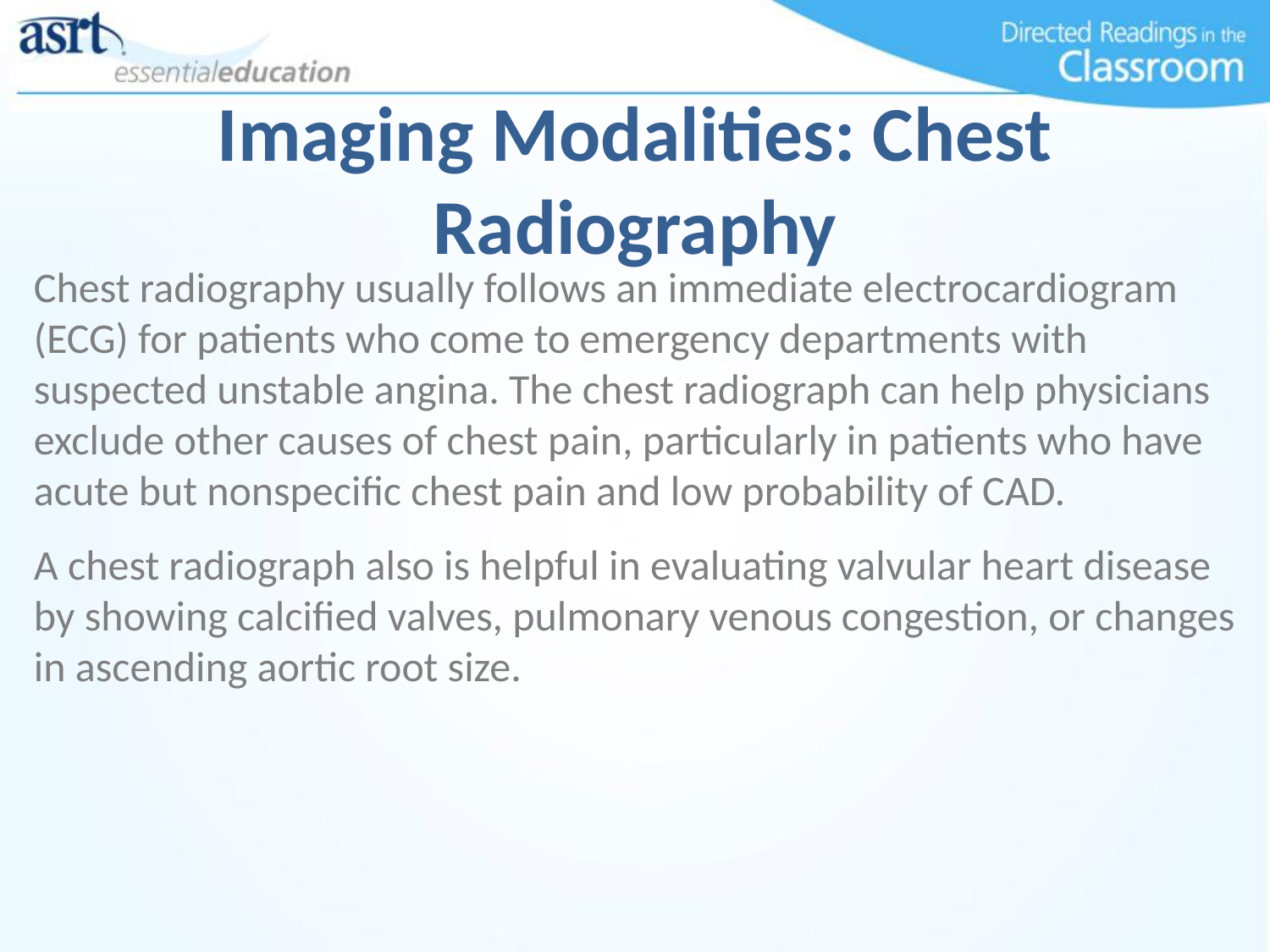

Imaging Modalities: Chest Radiography
Chest radiography usually follows an immediate electrocardiogram (ECG) for patients who come to emergency departments with suspected unstable angina. The chest radiograph can help physicians exclude other causes of chest pain, particularly in patients who have acute but nonspecific chest pain and low probability of CAD.
A chest radiograph also is helpful in evaluating valvular heart disease by showing calcified valves, pulmonary venous congestion, or changes in ascending aortic root size.